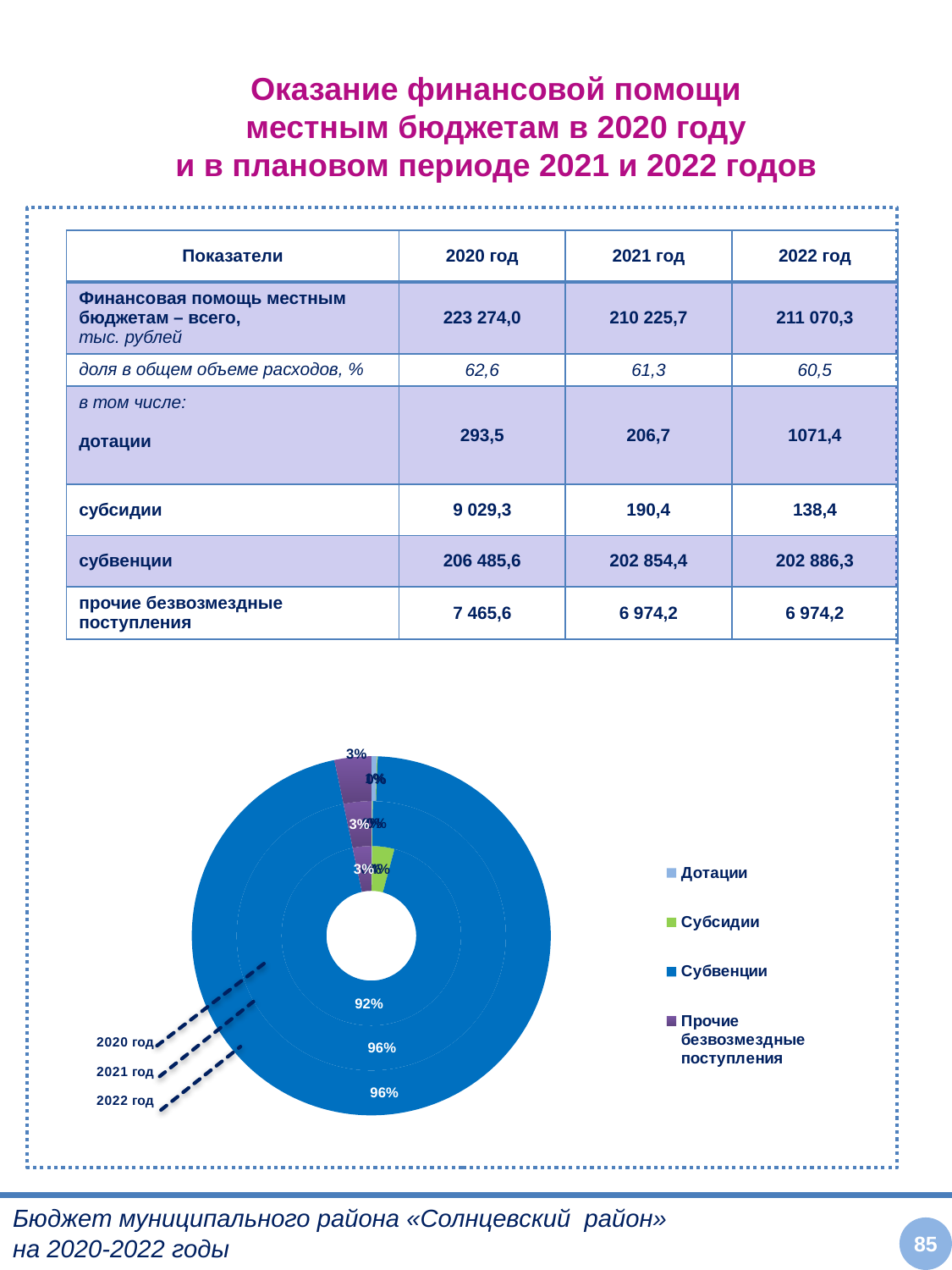

# Оказание финансовой помощи местным бюджетам в 2020 году и в плановом периоде 2021 и 2022 годов

| Показатели | 2020 год | 2021 год | 2022 год |
| --- | --- | --- | --- |
| Финансовая помощь местным бюджетам – всего, тыс. рублей | 223 274,0 | 210 225,7 | 211 070,3 |
| доля в общем объеме расходов, % | 62,6 | 61,3 | 60,5 |
| в том числе: дотации | 293,5 | 206,7 | 1071,4 |
| субсидии | 9 029,3 | 190,4 | 138,4 |
| субвенции | 206 485,6 | 202 854,4 | 202 886,3 |
| прочие безвозмездные поступления | 7 465,6 | 6 974,2 | 6 974,2 |

### Chart

| Category | 2020 | 2021 | 2022 |
|---|---|---|---|
| Дотации | 293.5 | 206.7 | 1071.4 |
| Субсидии | 9029.299999999981 | 190.4 | 138.4 |
| Субвенции | 206485.6 | 202854.3999999997 | 202886.3 |
| Прочие безвозмездные поступления | 7465.6 | 6974.2 | 6974.2 |
Бюджет муниципального района «Солнцевский  район»
на 2020-2022 годы
85